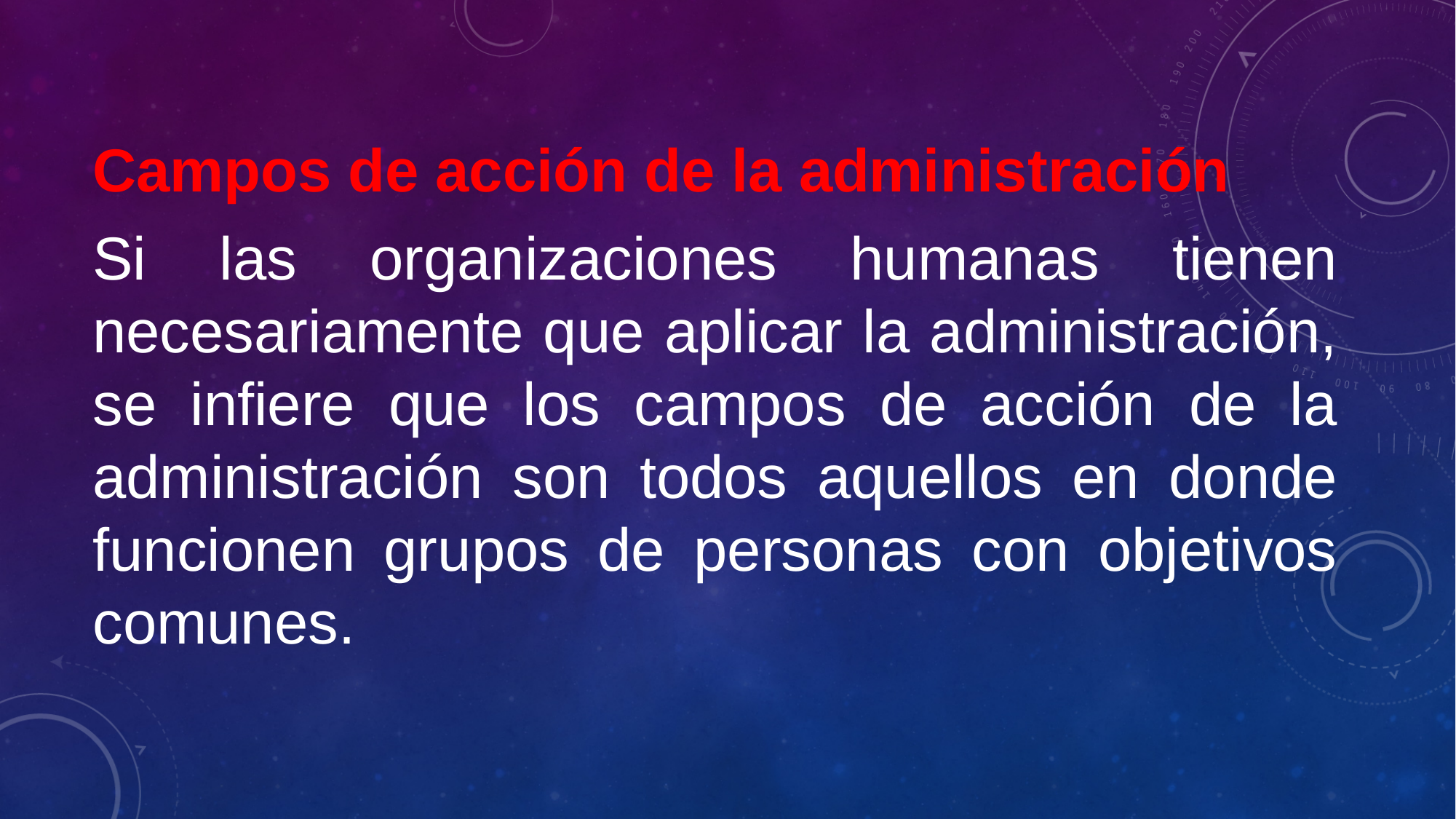

Campos de acción de la administración
Si las organizaciones humanas tienen necesariamente que aplicar la administración, se infiere que los campos de acción de la administración son todos aquellos en donde funcionen grupos de personas con objetivos comunes.